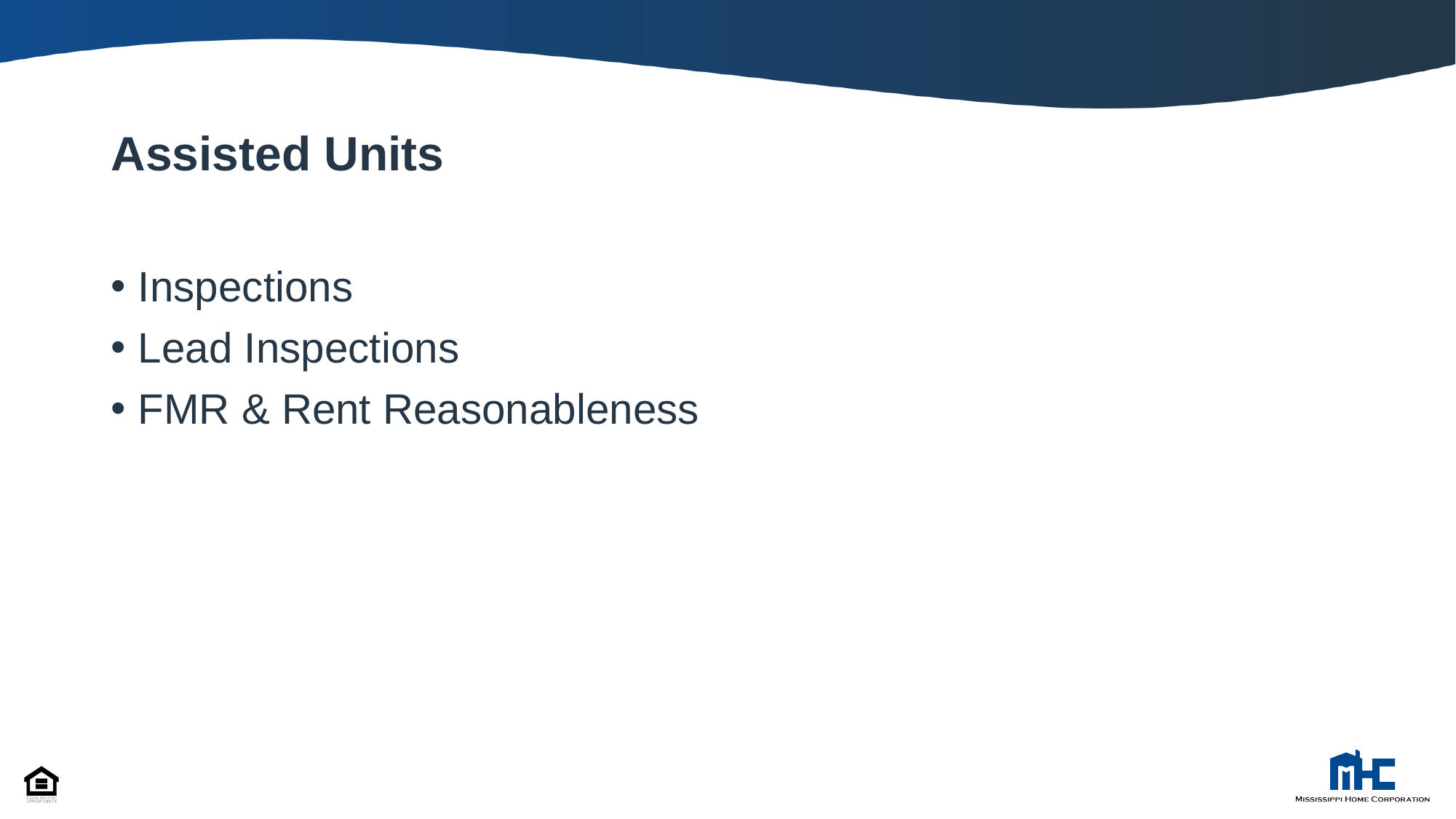

# Assisted Units
Inspections
Lead Inspections
FMR & Rent Reasonableness